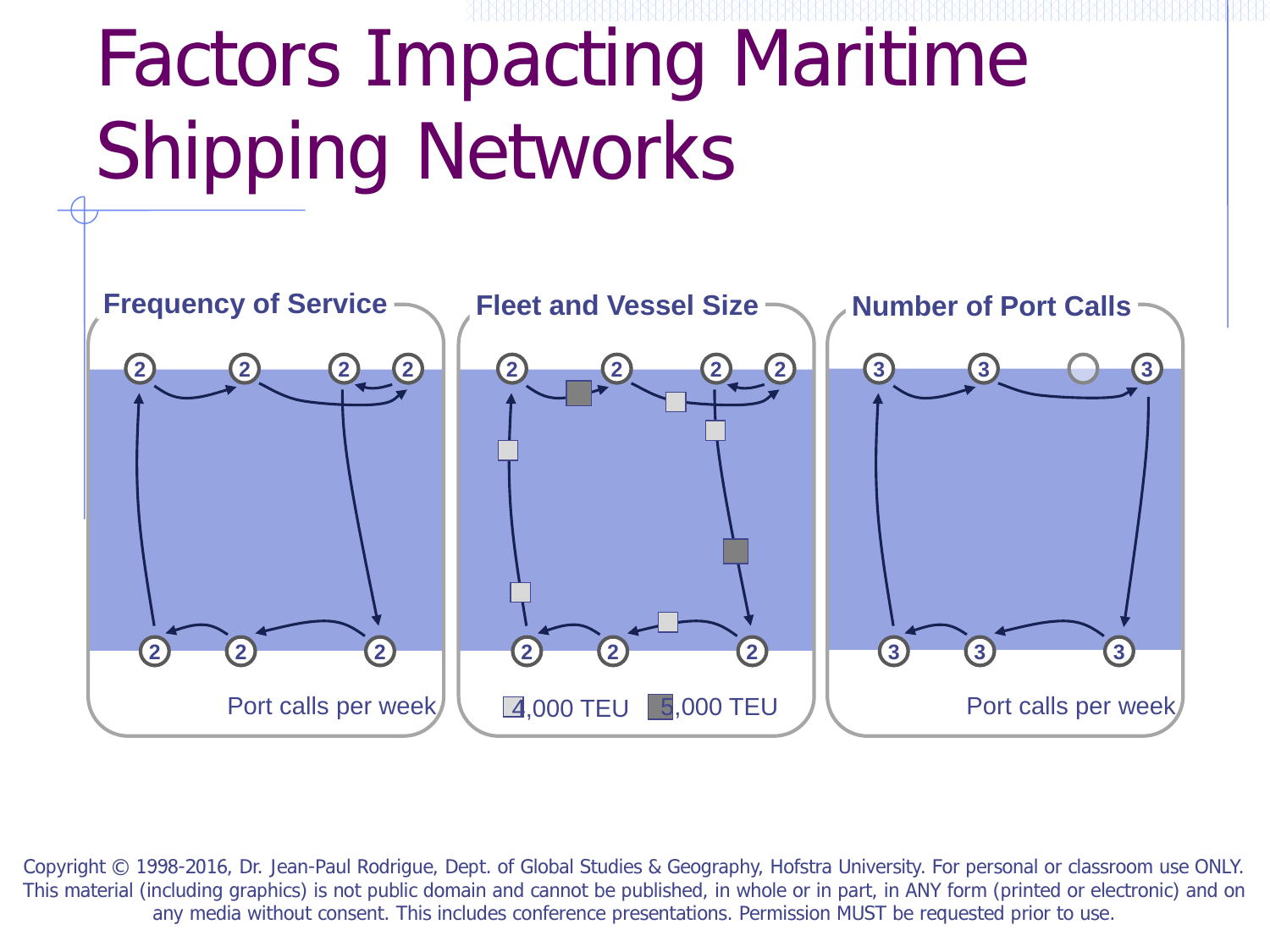

# Factors Impacting Maritime Shipping Networks
Frequency of Service
Fleet and Vessel Size
Number of Port Calls

2
2
2
2
2
2
2
2
3
3

3

2
2
2
2
2
2
3
3
3
Port calls per week
Port calls per week
5,000 TEU
4,000 TEU

Copyright © 1998-2016, Dr. Jean-Paul Rodrigue, Dept. of Global Studies & Geography, Hofstra University. For personal or classroom use ONLY. This material (including graphics) is not public domain and cannot be published, in whole or in part, in ANY form (printed or electronic) and on any media without consent. This includes conference presentations. Permission MUST be requested prior to use.